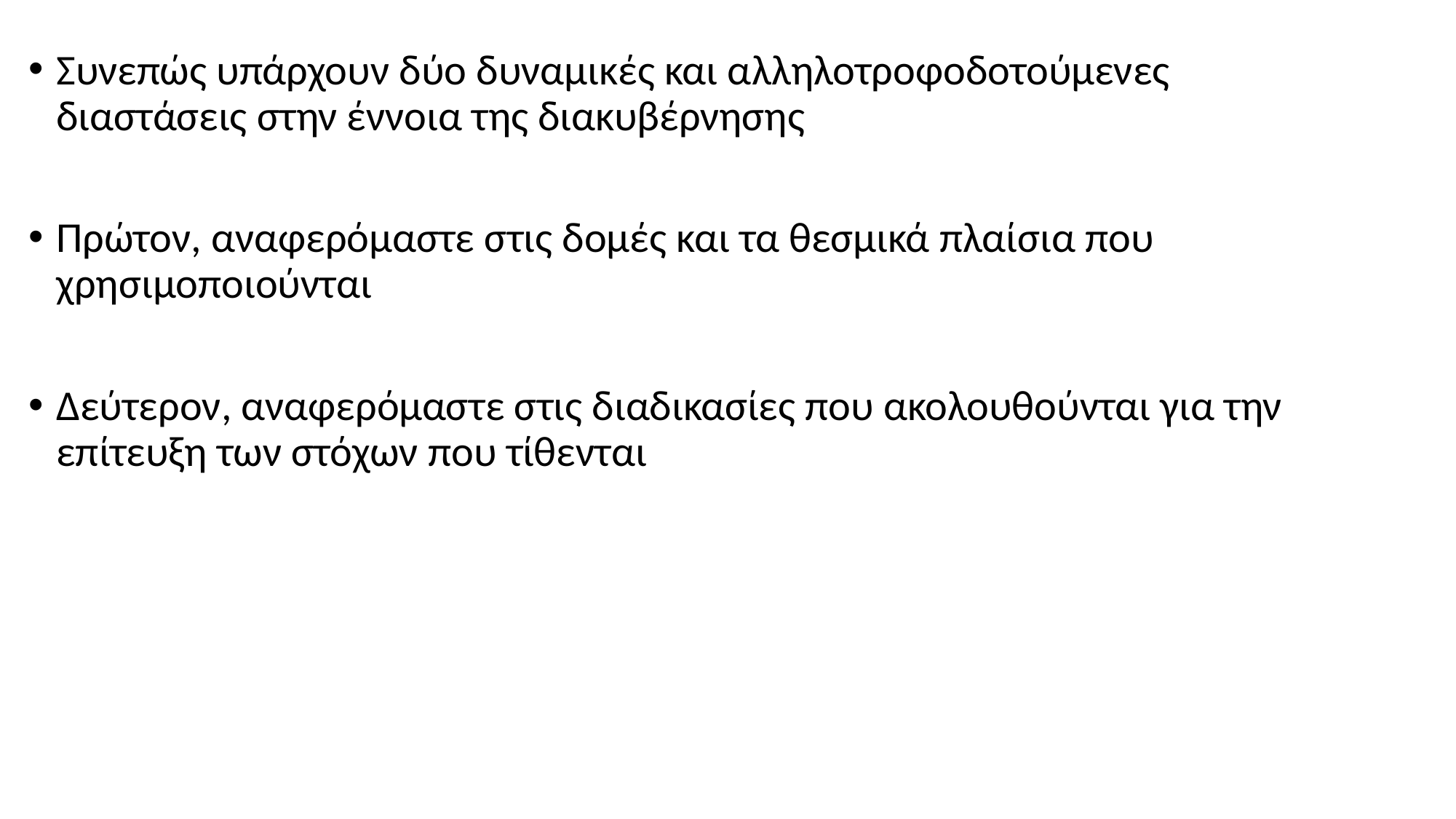

Συνεπώς υπάρχουν δύο δυναμικές και αλληλοτροφοδοτούμενες διαστάσεις στην έννοια της διακυβέρνησης

Πρώτον, αναφερόμαστε στις δομές και τα θεσμικά πλαίσια που χρησιμοποιούνται

Δεύτερον, αναφερόμαστε στις διαδικασίες που ακολουθούνται για την επίτευξη των στόχων που τίθενται